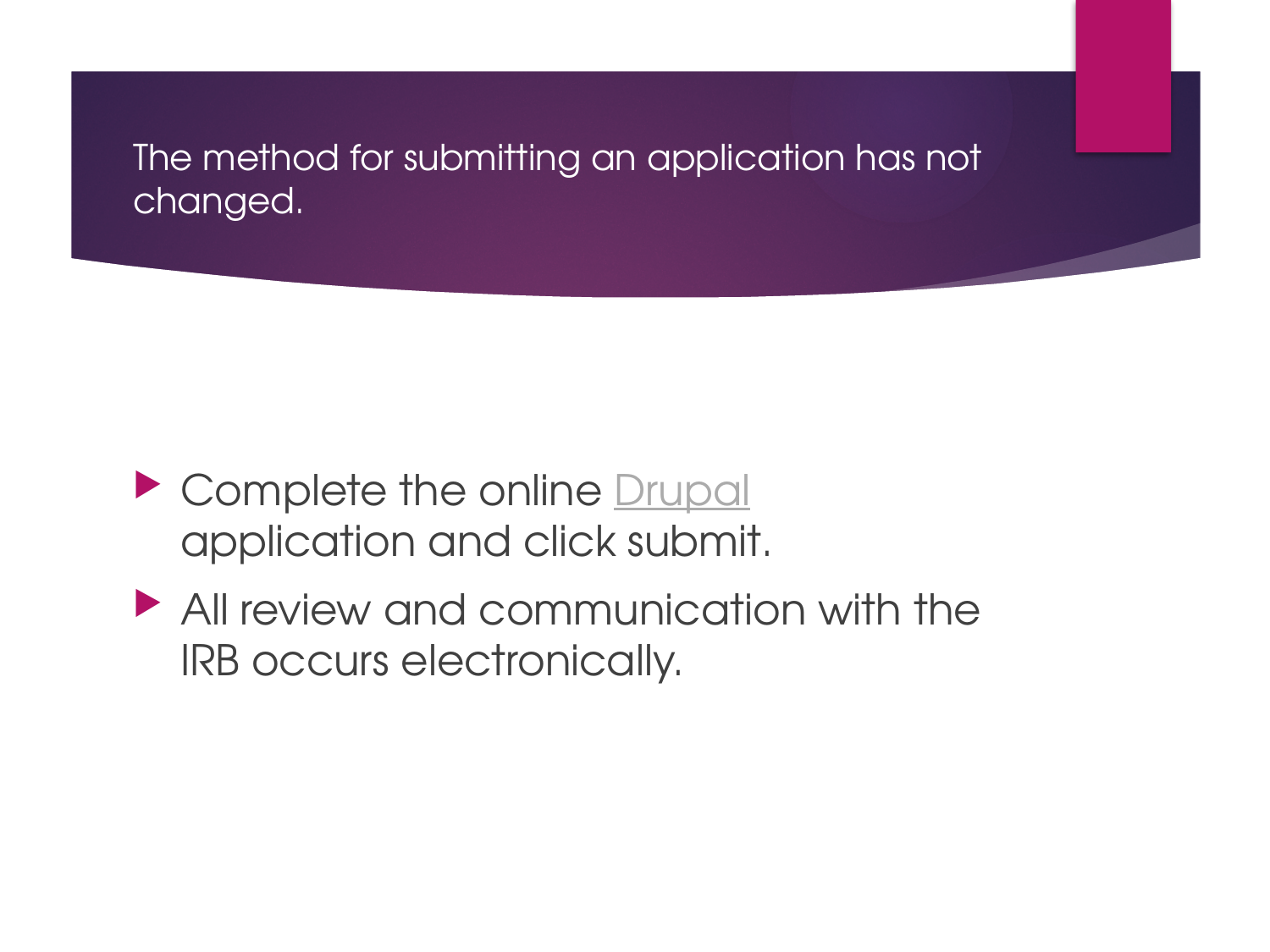

# The method for submitting an application has not changed.

Complete the online Drupal application and click submit.
All review and communication with the IRB occurs electronically.